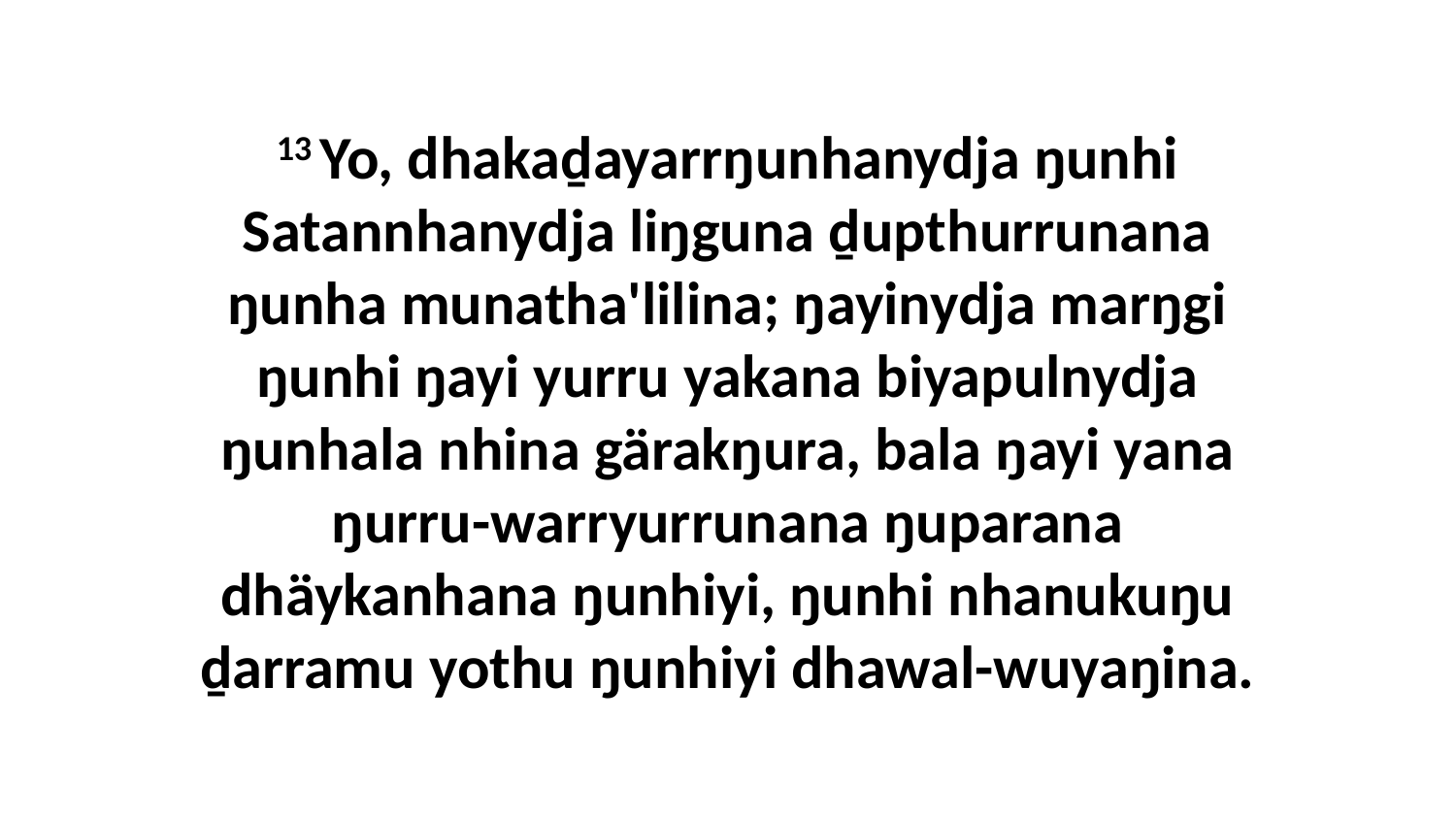

13 Yo, dhakaḏayarrŋunhanydja ŋunhi Satannhanydja liŋguna ḏupthurrunana ŋunha munatha'lilina; ŋayinydja marŋgi ŋunhi ŋayi yurru yakana biyapulnydja ŋunhala nhina gärakŋura, bala ŋayi yana ŋurru-warryurrunana ŋuparana dhäykanhana ŋunhiyi, ŋunhi nhanukuŋu ḏarramu yothu ŋunhiyi dhawal-wuyaŋina.